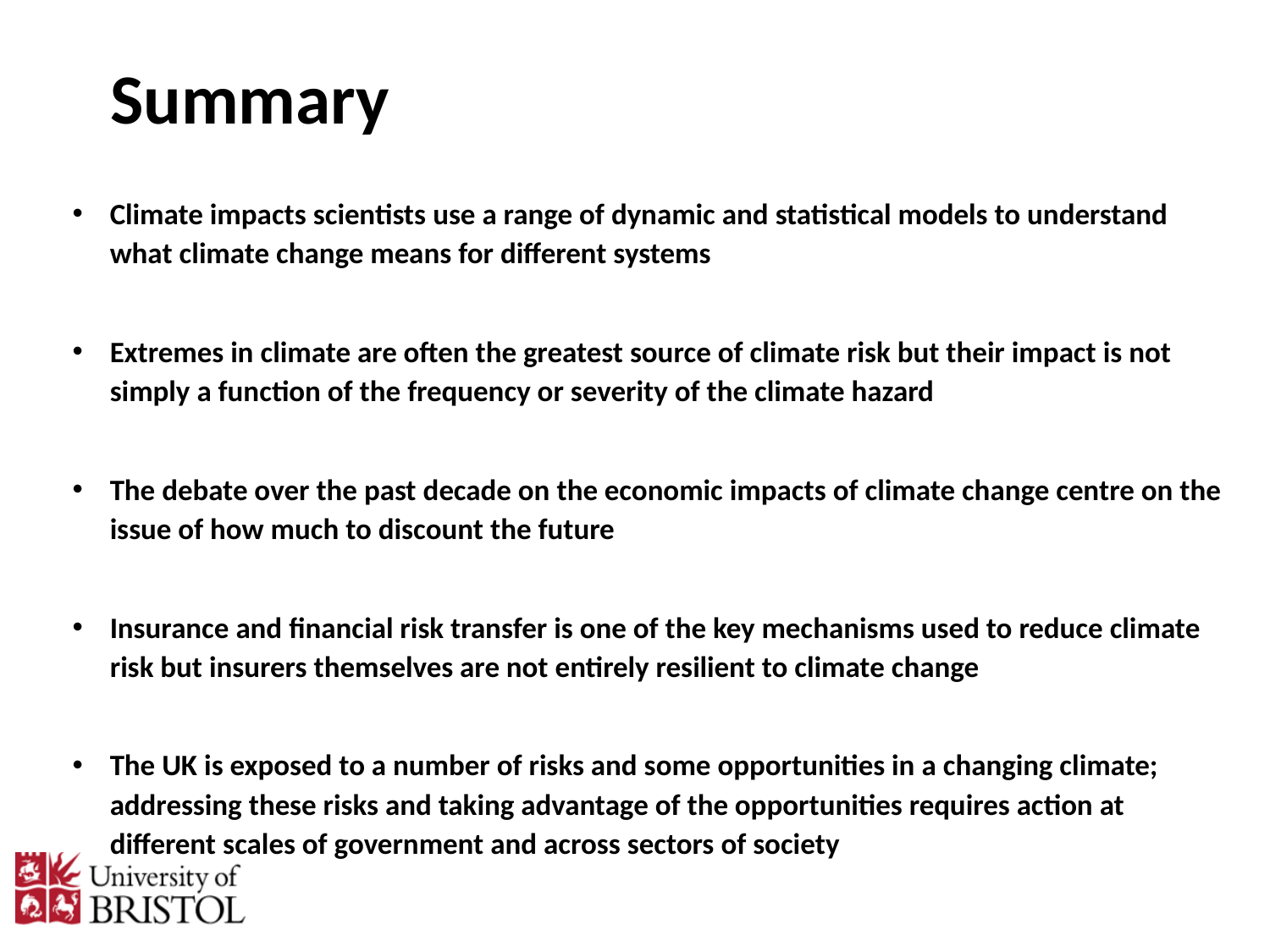

# Summary
Climate impacts scientists use a range of dynamic and statistical models to understand what climate change means for different systems

Extremes in climate are often the greatest source of climate risk but their impact is not simply a function of the frequency or severity of the climate hazard

The debate over the past decade on the economic impacts of climate change centre on the issue of how much to discount the future

Insurance and financial risk transfer is one of the key mechanisms used to reduce climate risk but insurers themselves are not entirely resilient to climate change

The UK is exposed to a number of risks and some opportunities in a changing climate; addressing these risks and taking advantage of the opportunities requires action at different scales of government and across sectors of society